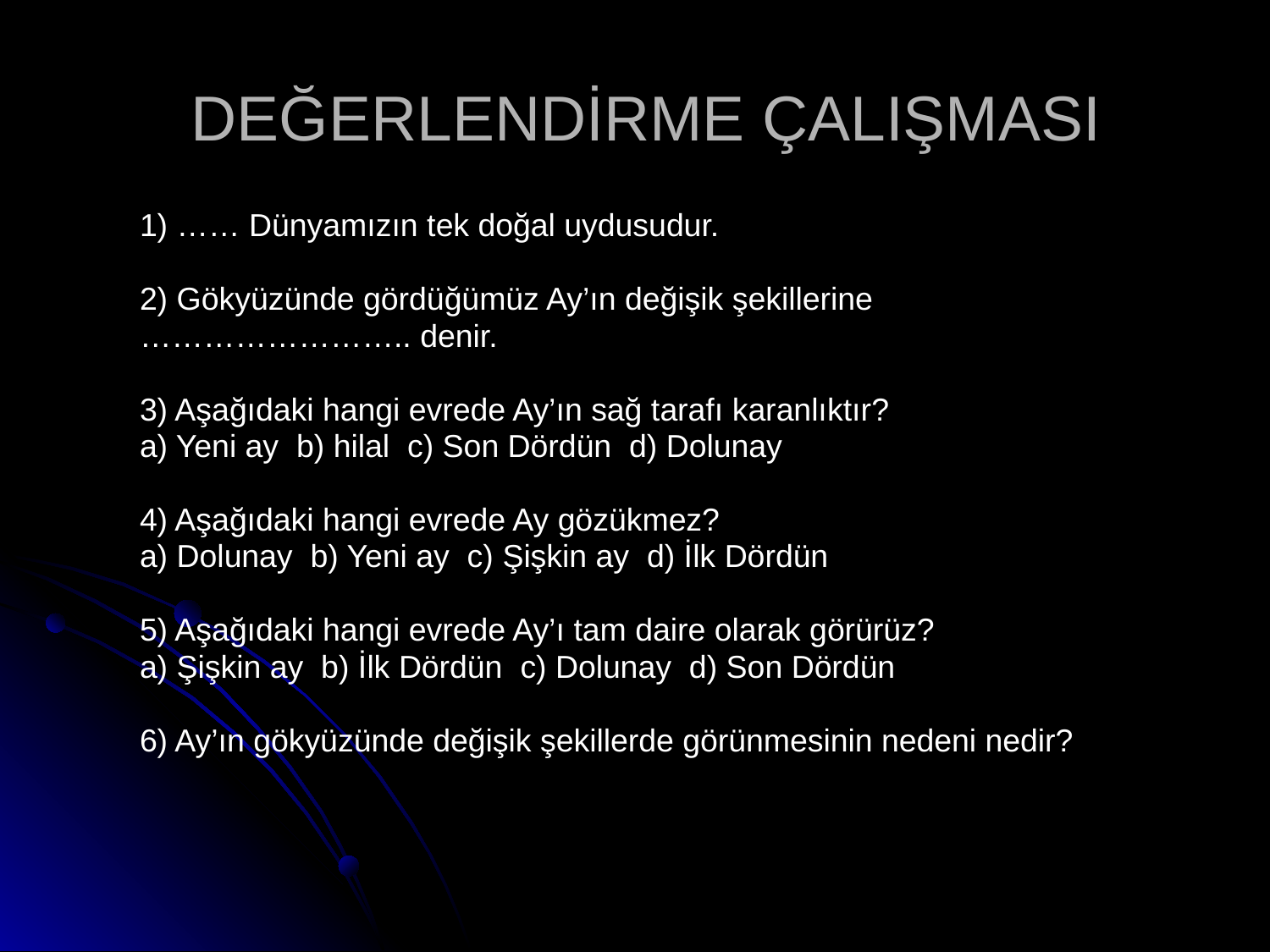

# DEĞERLENDİRME ÇALIŞMASI
1) …… Dünyamızın tek doğal uydusudur.

2) Gökyüzünde gördüğümüz Ay’ın değişik şekillerine
…………………….. denir.

3) Aşağıdaki hangi evrede Ay’ın sağ tarafı karanlıktır?
a) Yeni ay  b) hilal  c) Son Dördün  d) Dolunay

4) Aşağıdaki hangi evrede Ay gözükmez?
a) Dolunay  b) Yeni ay  c) Şişkin ay  d) İlk Dördün

5) Aşağıdaki hangi evrede Ay’ı tam daire olarak görürüz?
a) Şişkin ay  b) İlk Dördün  c) Dolunay  d) Son Dördün

6) Ay’ın gökyüzünde değişik şekillerde görünmesinin nedeni nedir?